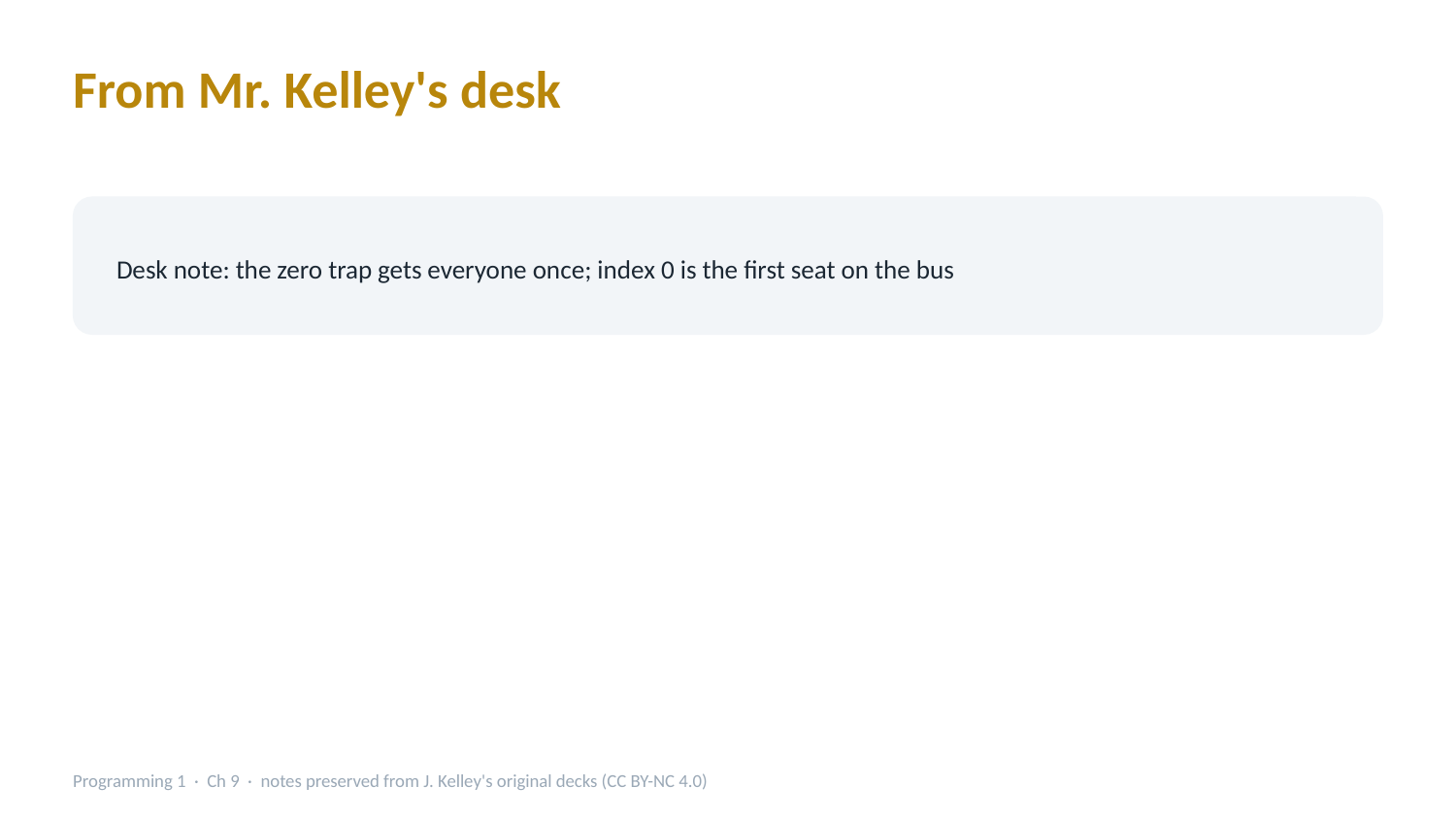

From Mr. Kelley's desk

Desk note: the zero trap gets everyone once; index 0 is the first seat on the bus
Programming 1  ·  Ch 9  ·  notes preserved from J. Kelley's original decks (CC BY-NC 4.0)